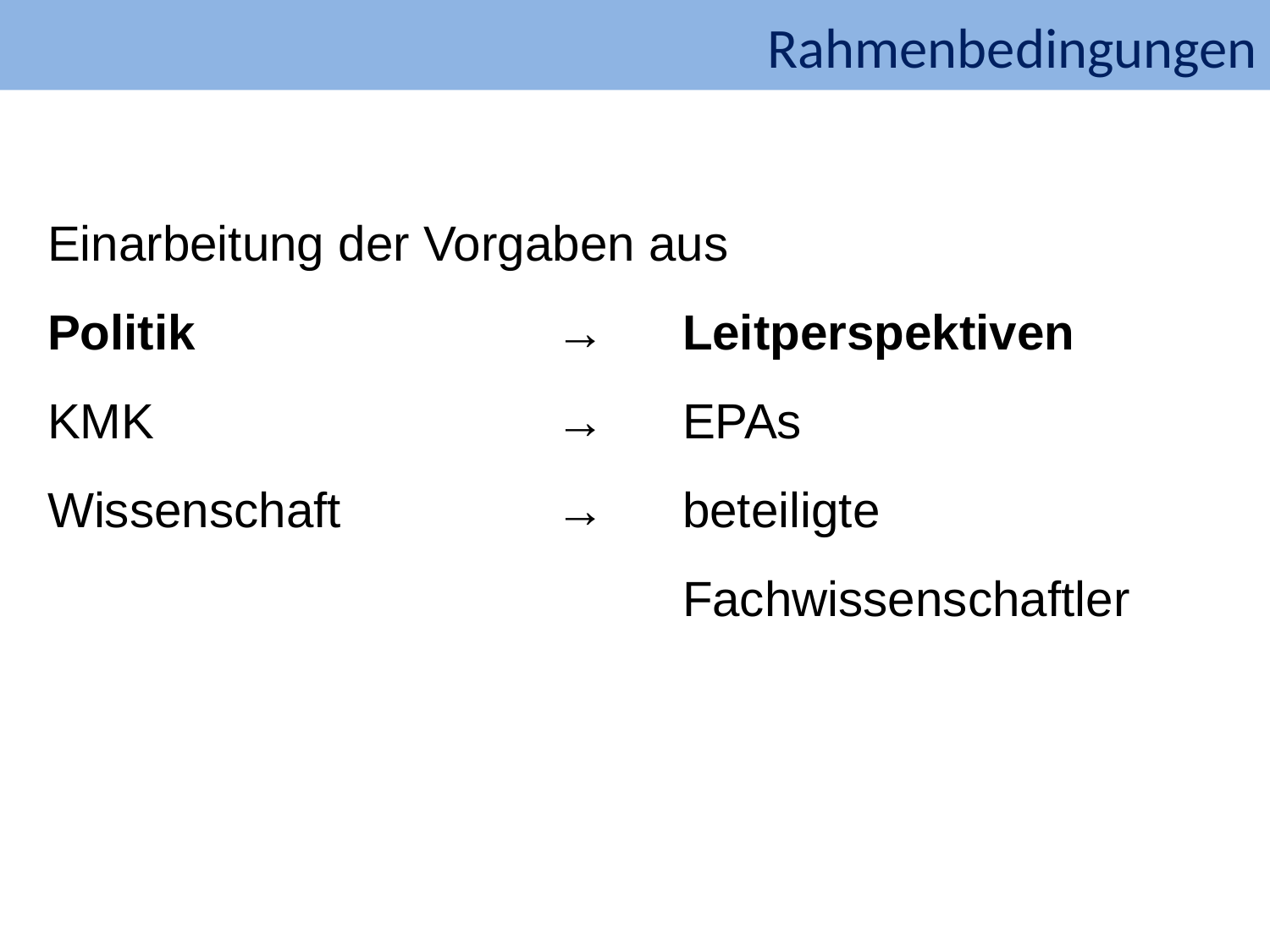

Rahmenbedingungen
Einarbeitung der Vorgaben aus
Politik			→	Leitperspektiven
KMK				→	EPAs
Wissenschaft		→	beteiligte 								Fachwissenschaftler